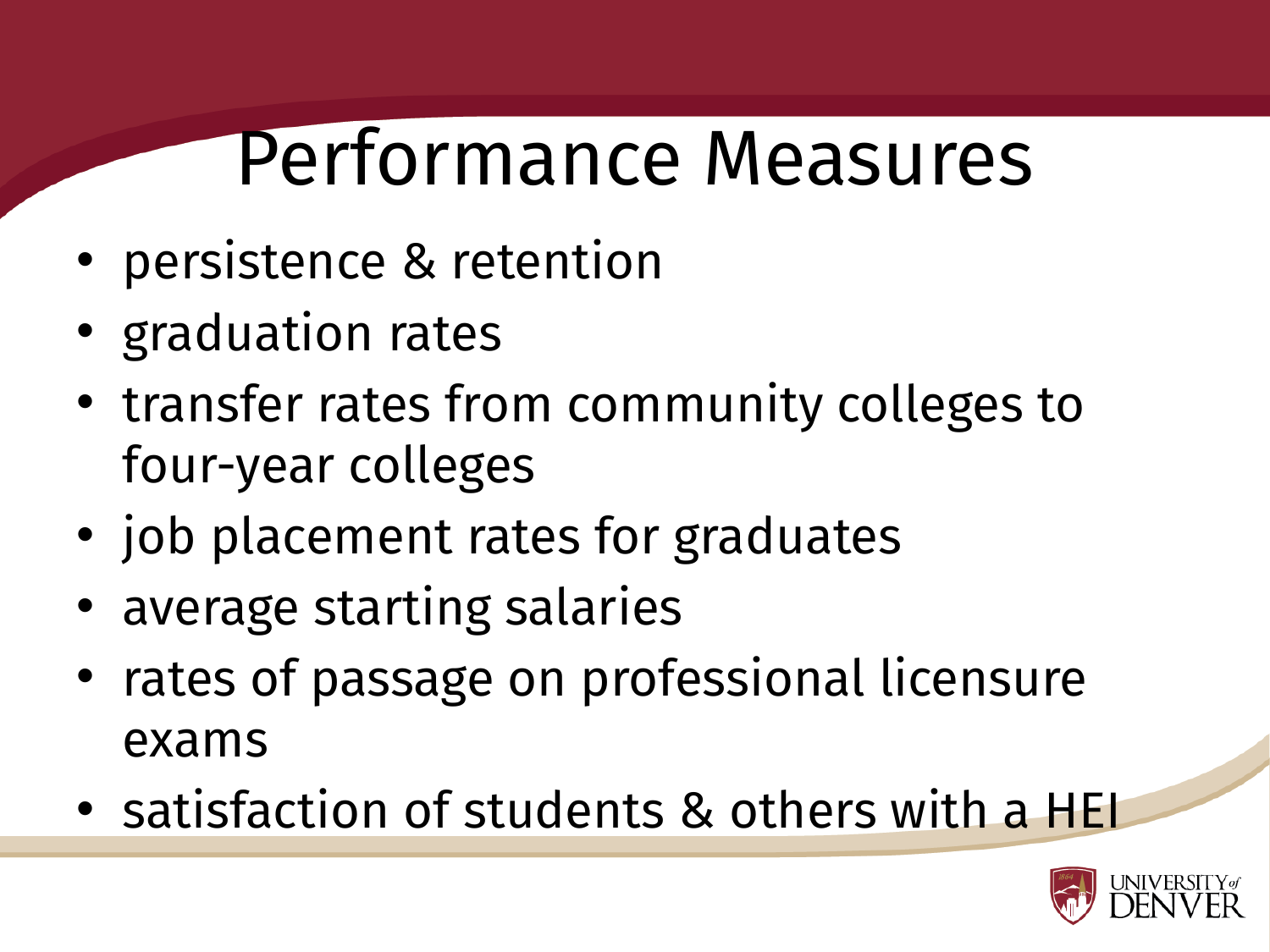

# Performance Measures
persistence & retention
graduation rates
transfer rates from community colleges to four-year colleges
job placement rates for graduates
average starting salaries
rates of passage on professional licensure exams
satisfaction of students & others with a HEI